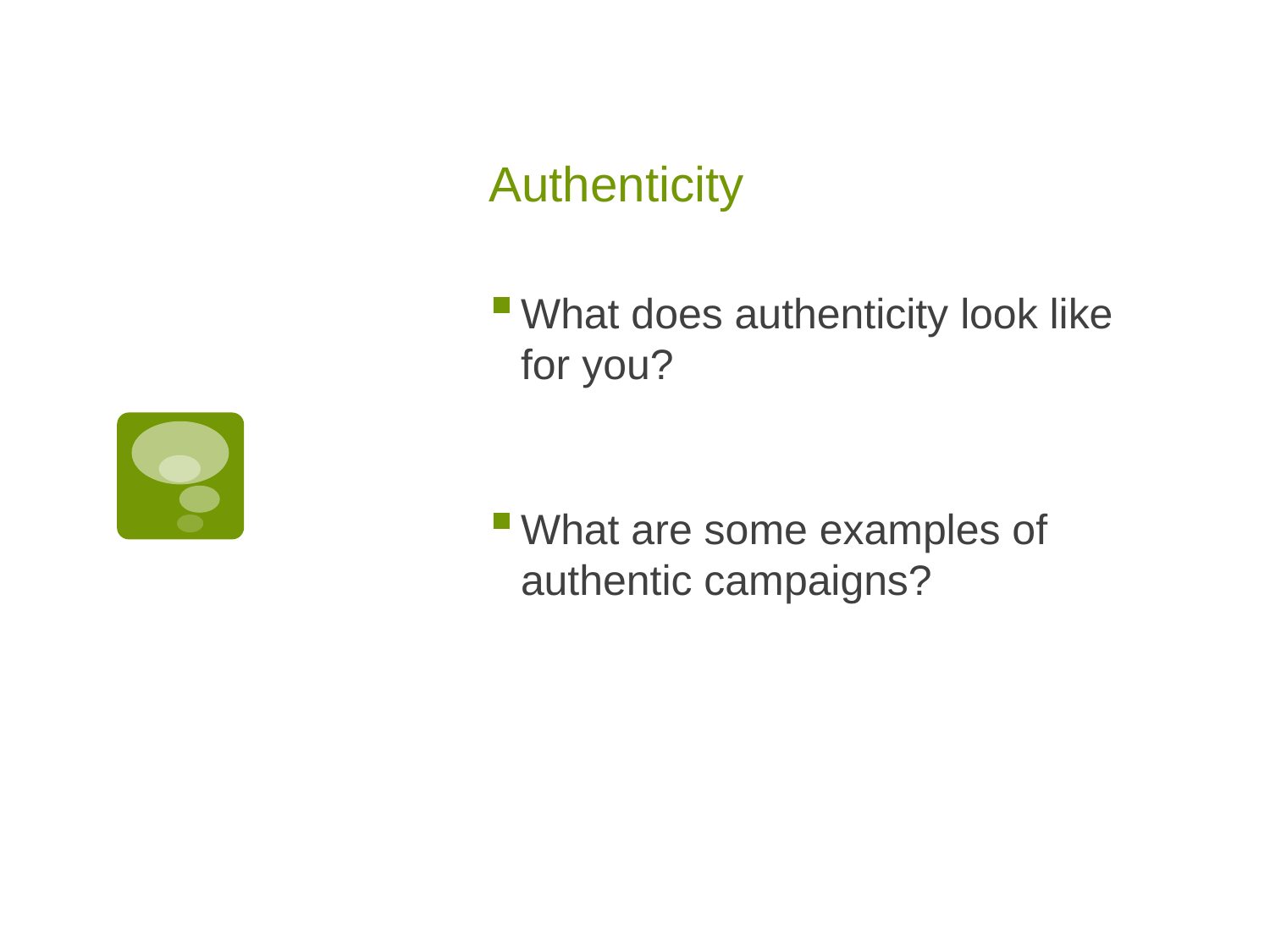

# Authenticity
What does authenticity look like for you?

What are some examples of authentic campaigns?